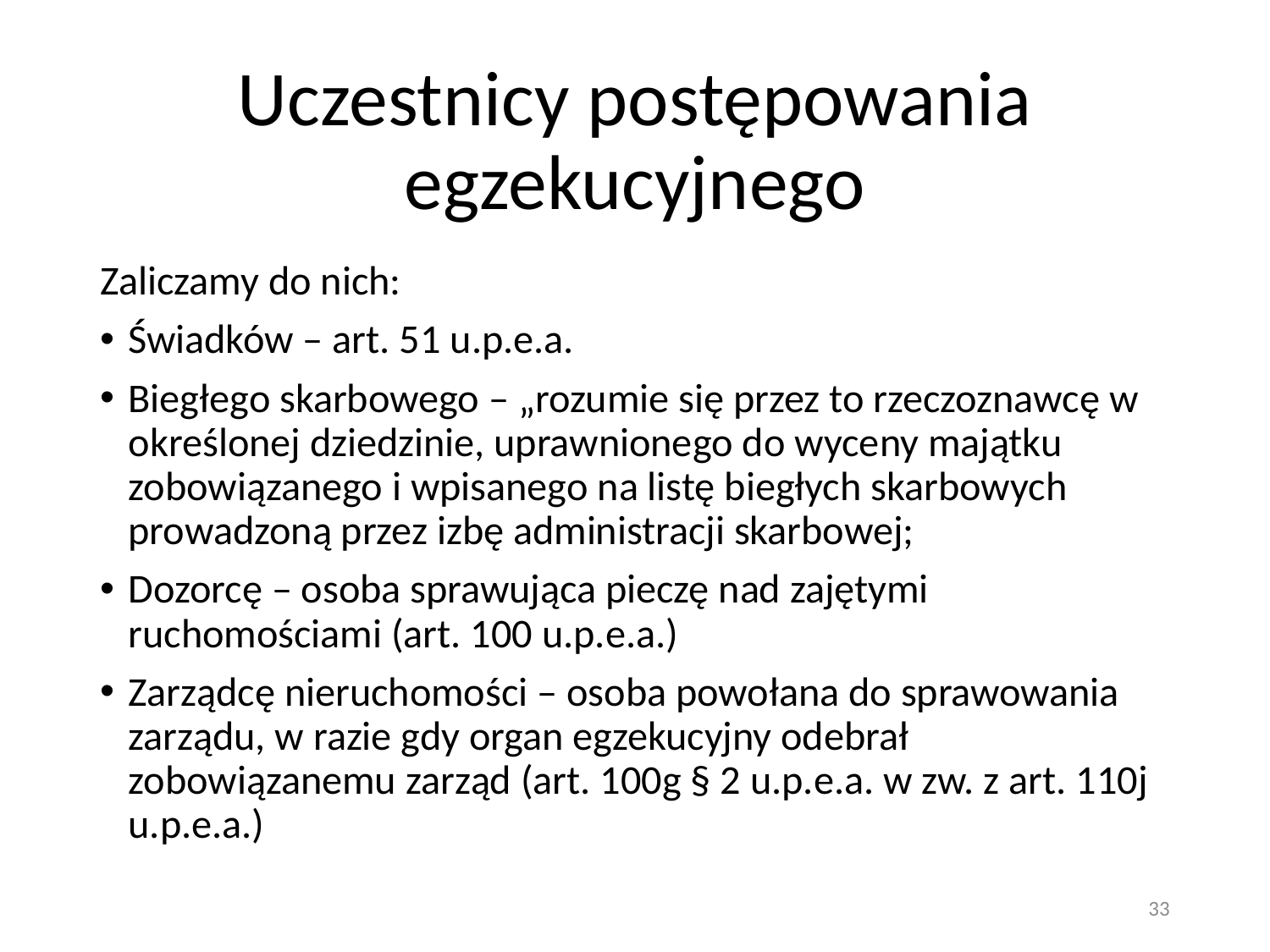

# Uczestnicy postępowania egzekucyjnego
Zaliczamy do nich:
Świadków – art. 51 u.p.e.a.
Biegłego skarbowego – „rozumie się przez to rzeczoznawcę w określonej dziedzinie, uprawnionego do wyceny majątku zobowiązanego i wpisanego na listę biegłych skarbowych prowadzoną przez izbę administracji skarbowej;
Dozorcę – osoba sprawująca pieczę nad zajętymi ruchomościami (art. 100 u.p.e.a.)
Zarządcę nieruchomości – osoba powołana do sprawowania zarządu, w razie gdy organ egzekucyjny odebrał zobowiązanemu zarząd (art. 100g § 2 u.p.e.a. w zw. z art. 110j u.p.e.a.)

33